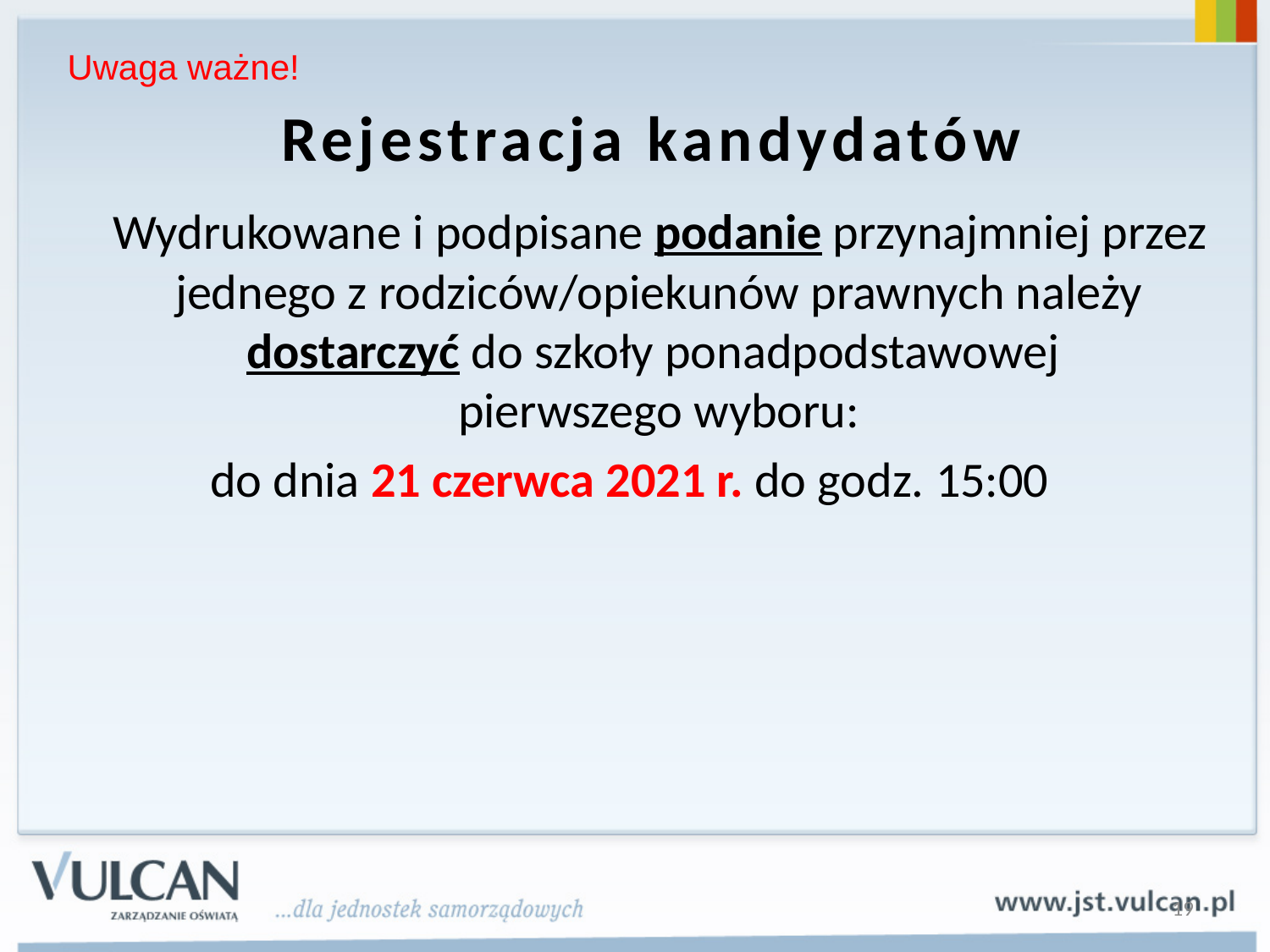

Uwaga ważne!
# Rejestracja kandydatów
    Wydrukowane i podpisane podanie przynajmniej przez jednego z rodziców/opiekunów prawnych należy dostarczyć do szkoły ponadpodstawowej
pierwszego wyboru:
do dnia 21 czerwca 2021 r. do godz. 15:00
19